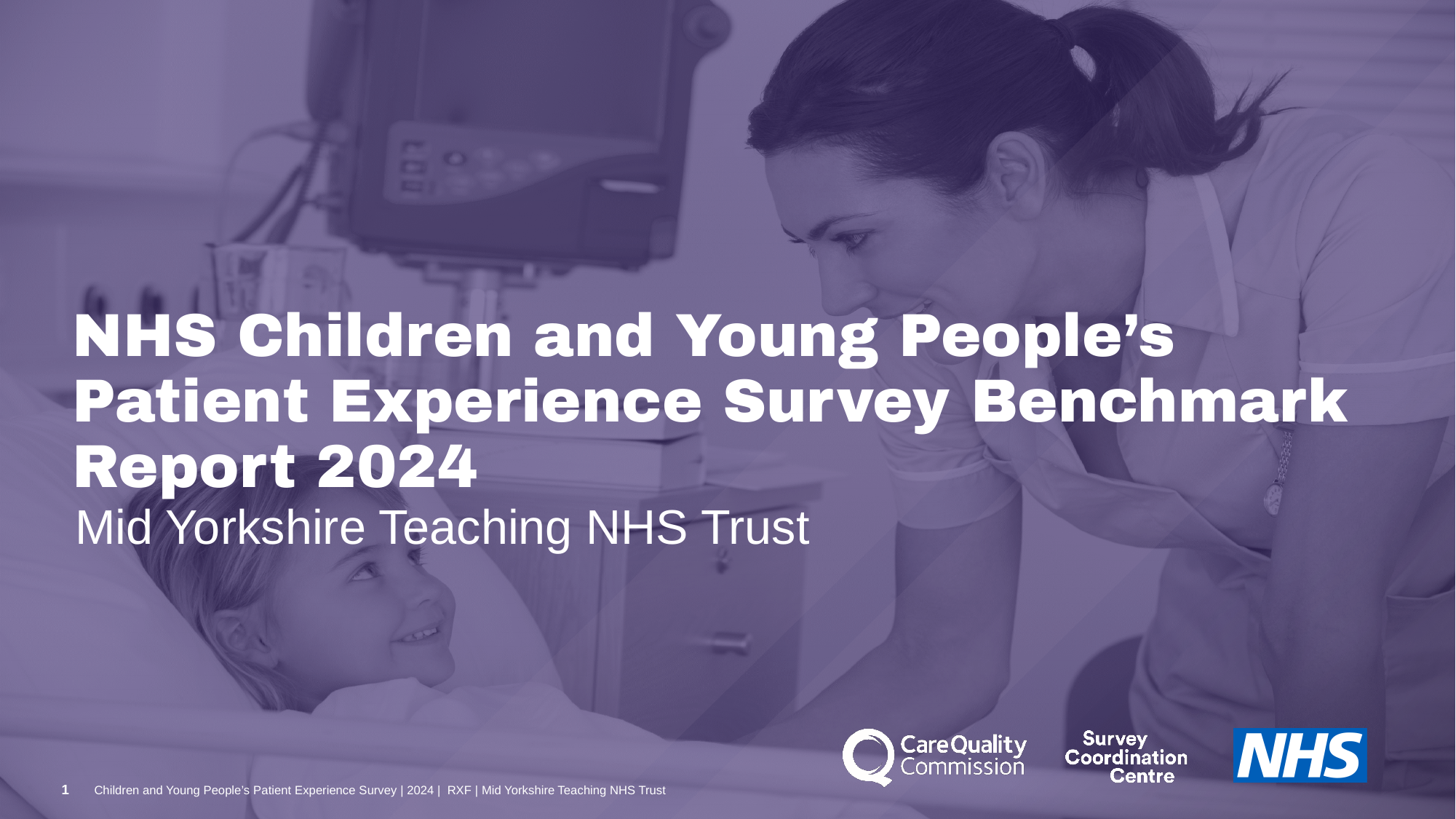

NHS Children and Young People’s Patient Experience Survey Benchmark Report 2024
# Mid Yorkshire Teaching NHS Trust
1